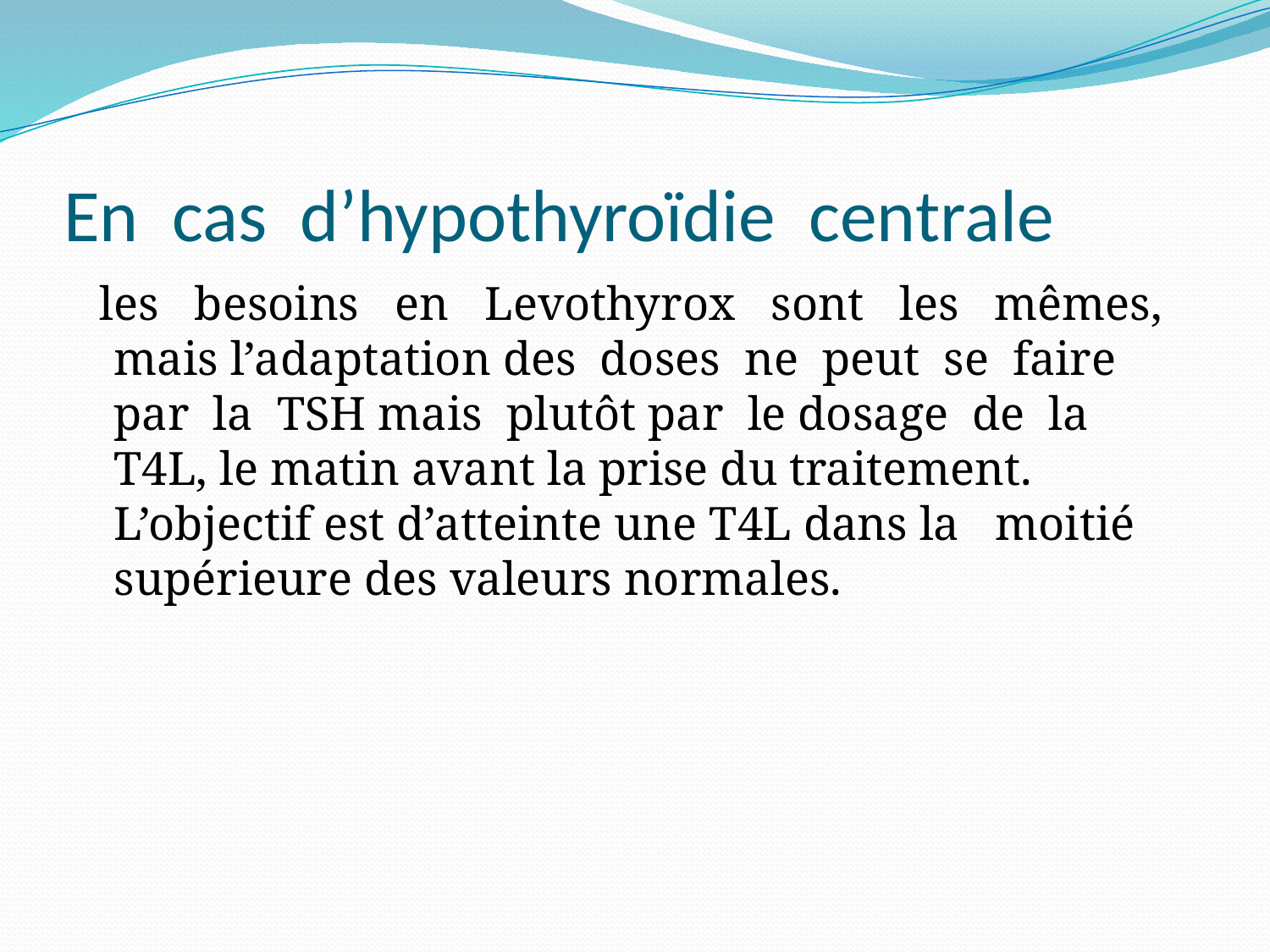

# En  cas  d’hypothyroïdie  centrale
  les   besoins   en   Levothyrox   sont   les   mêmes,   mais l’adaptation des  doses  ne  peut  se  faire par  la  TSH mais  plutôt par  le dosage  de  la  T4L, le matin avant la prise du traitement. L’objectif est d’atteinte une T4L dans la   moitié supérieure des valeurs normales.